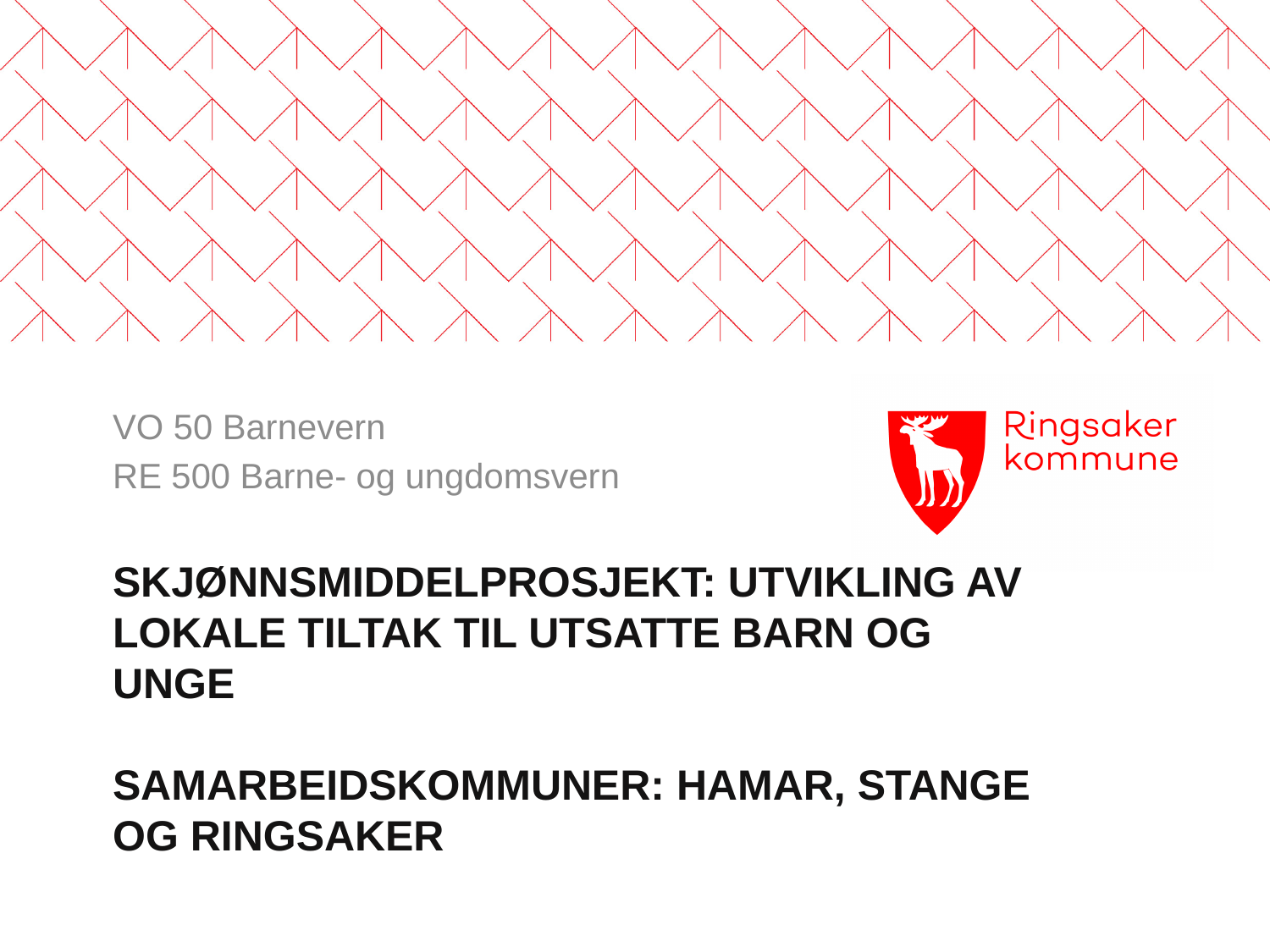

VO 50 Barnevern
RE 500 Barne- og ungdomsvern
# skjønnsmiddelprosjekt: utvikling av lokale tiltak til utsatte barn og unge Samarbeidskommuner: Hamar, stange og Ringsaker